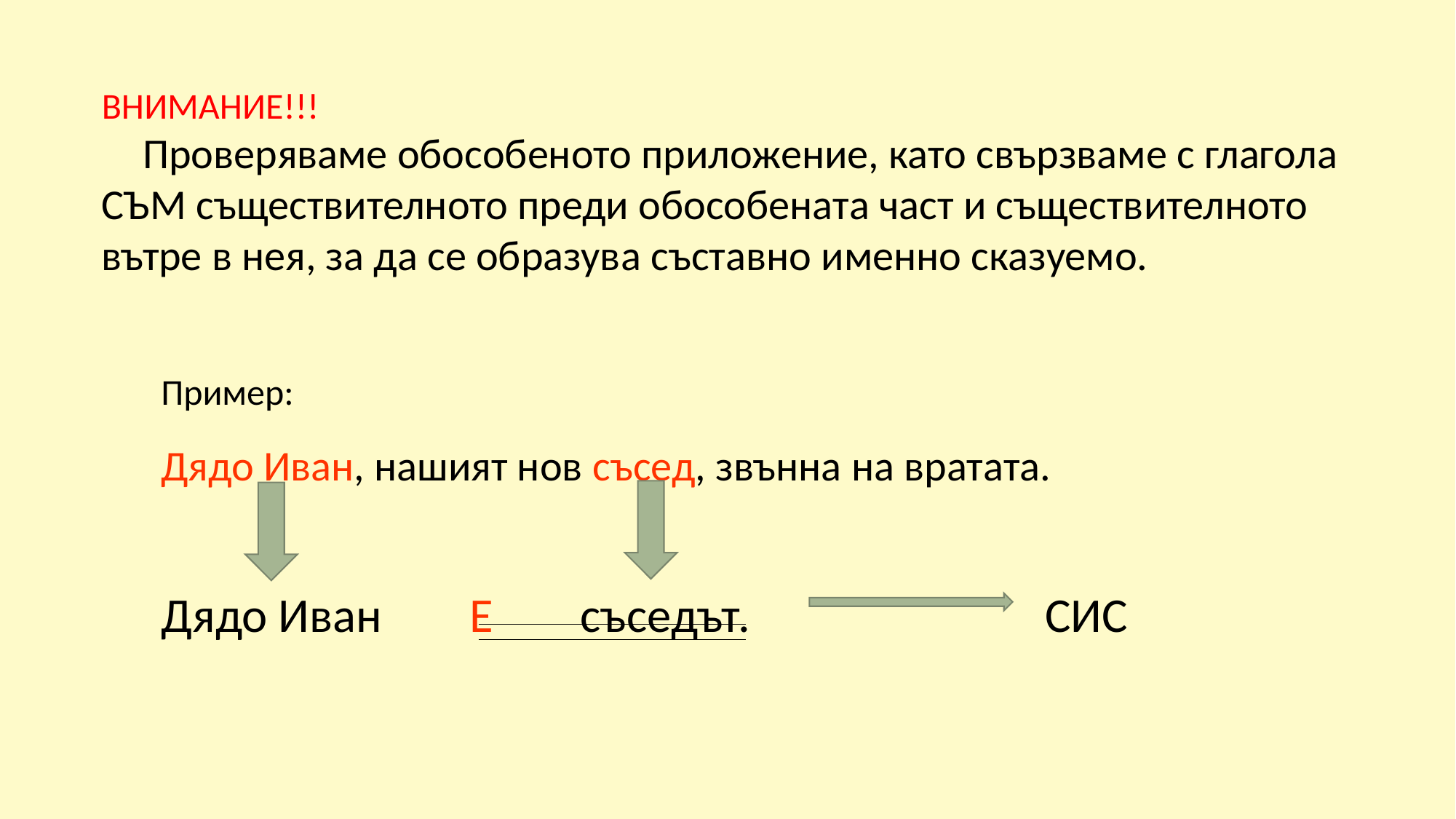

ВНИМАНИЕ!!!
     Проверяваме обособеното приложение, като свързваме с глагола СЪМ съществителното преди обособената част и съществителното вътре в нея, за да се образува съставно именно сказуемо.
Пример:
Дядо Иван, нашият нов съсед, звънна на вратата.

Дядо Иван        Е        съседът.                           СИС